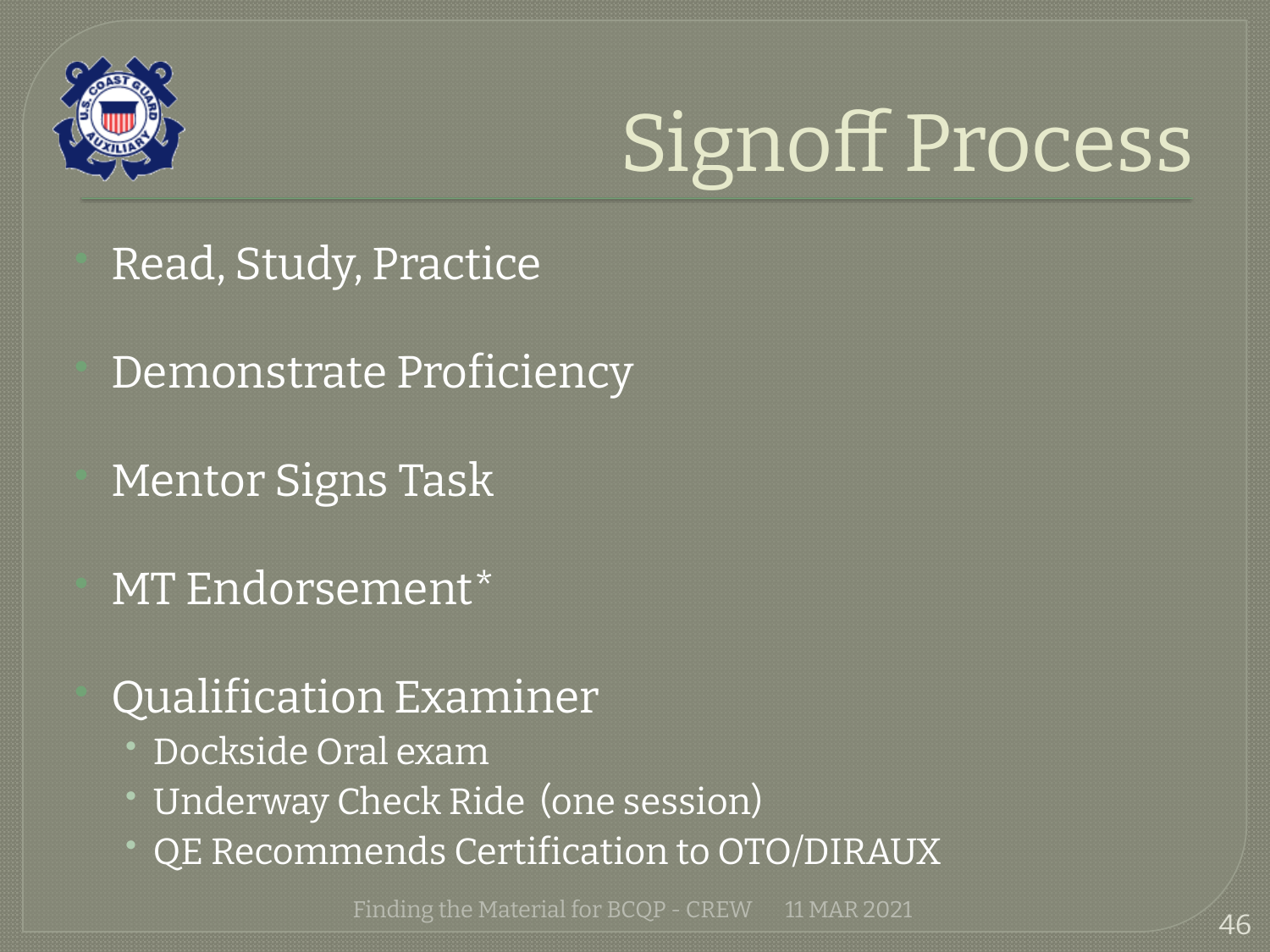

# Signoff Process
Read, Study, Practice
Demonstrate Proficiency
Mentor Signs Task
MT Endorsement*
Qualification Examiner
Dockside Oral exam
Underway Check Ride  (one session)
QE Recommends Certification to OTO/DIRAUX
Finding the Material for BCQP - CREW
11 MAR 2021
46